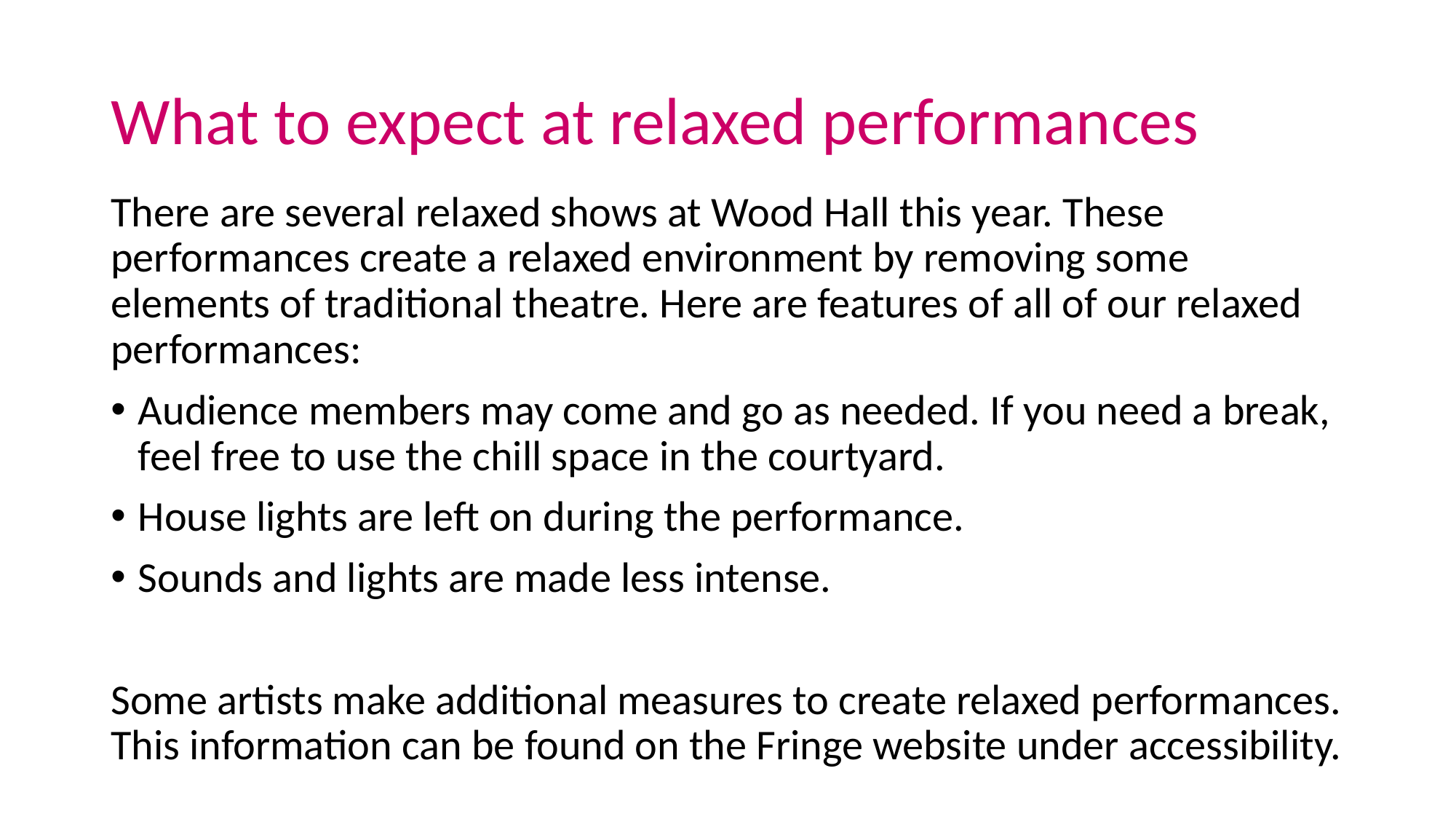

# What to expect at relaxed performances
There are several relaxed shows at Wood Hall this year. These performances create a relaxed environment by removing some elements of traditional theatre. Here are features of all of our relaxed performances:
Audience members may come and go as needed. If you need a break, feel free to use the chill space in the courtyard.
House lights are left on during the performance.
Sounds and lights are made less intense.

Some artists make additional measures to create relaxed performances. This information can be found on the Fringe website under accessibility.